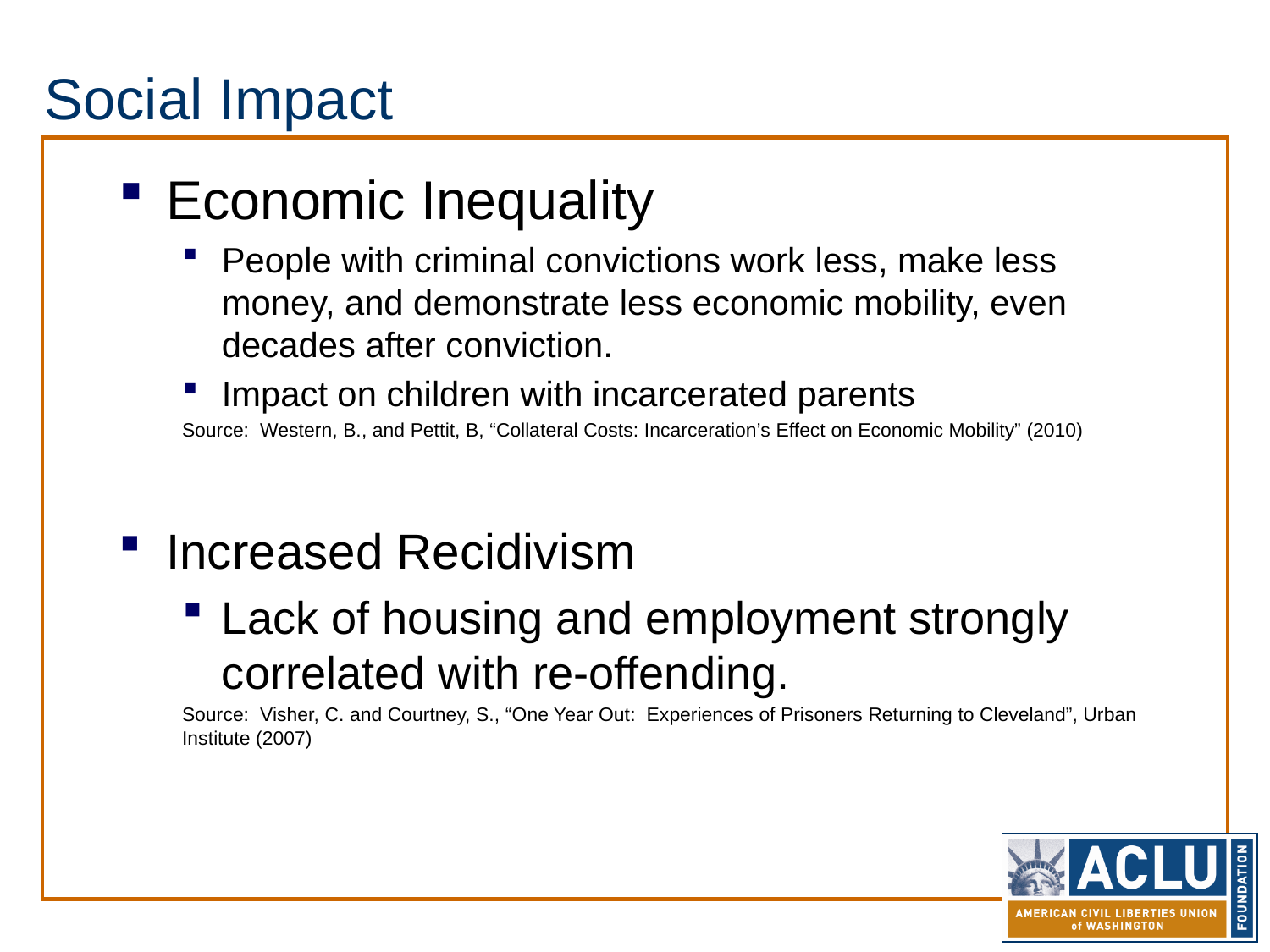

# Social Impact
Economic Inequality
People with criminal convictions work less, make less money, and demonstrate less economic mobility, even decades after conviction.
Impact on children with incarcerated parents
Source:  Western, B., and Pettit, B, “Collateral Costs: Incarceration’s Effect on Economic Mobility” (2010)

Increased Recidivism
Lack of housing and employment strongly correlated with re-offending.
Source:  Visher, C. and Courtney, S., “One Year Out:  Experiences of Prisoners Returning to Cleveland”, Urban Institute (2007)